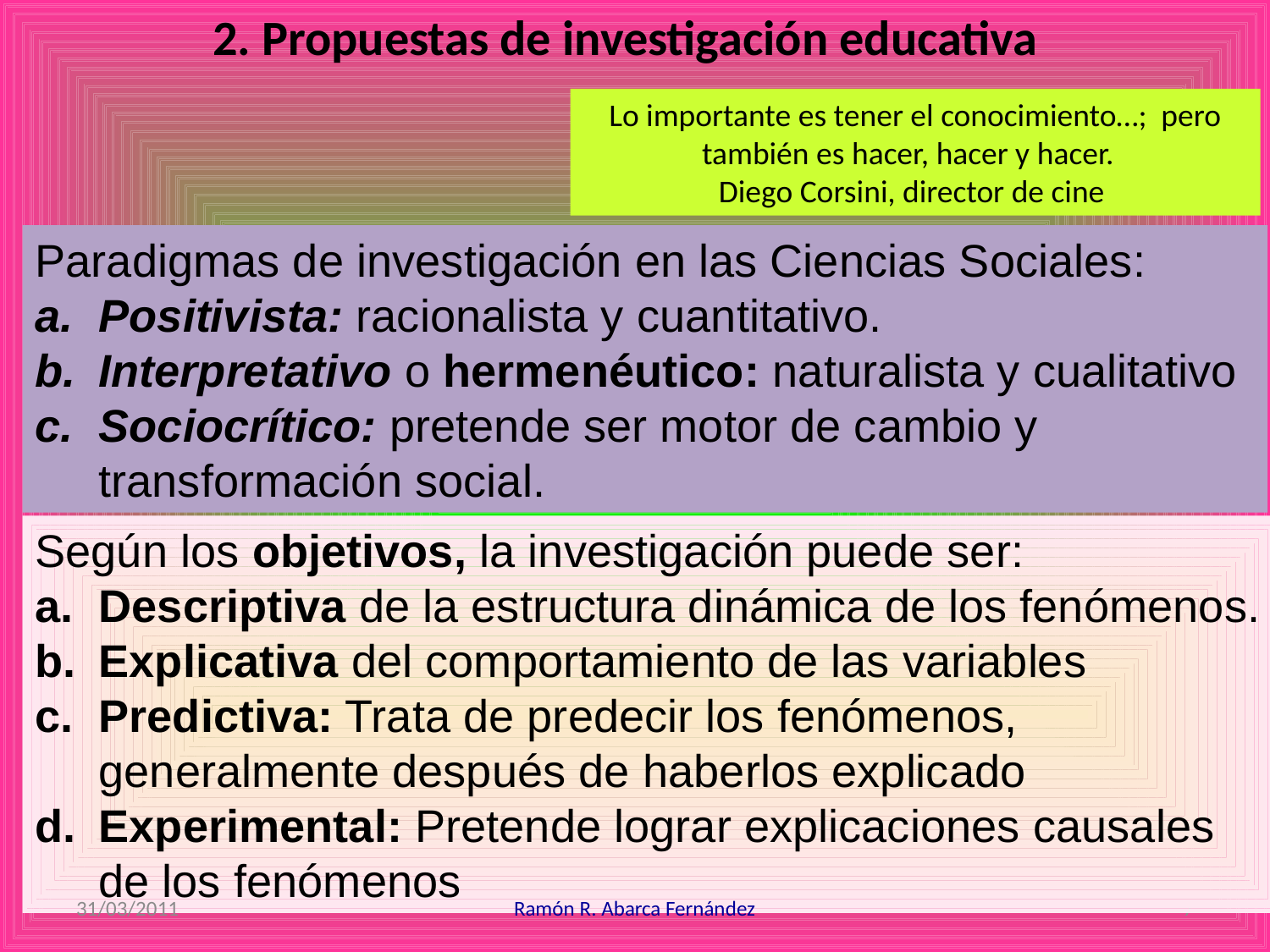

2. Propuestas de investigación educativa
Lo importante es tener el conocimiento…;  pero también es hacer, hacer y hacer.
Diego Corsini, director de cine
Paradigmas de investigación en las Ciencias Sociales:
Positivista: racionalista y cuantitativo.
Interpretativo o hermenéutico: naturalista y cualitativo
Sociocrítico: pretende ser motor de cambio y transformación social.
Según los objetivos, la investigación puede ser:
Descriptiva de la estructura dinámica de los fenómenos.
Explicativa del comportamiento de las variables
Predictiva: Trata de predecir los fenómenos, generalmente después de haberlos explicado
Experimental: Pretende lograr explicaciones causales de los fenómenos
31/03/2011
Ramón R. Abarca Fernández
7